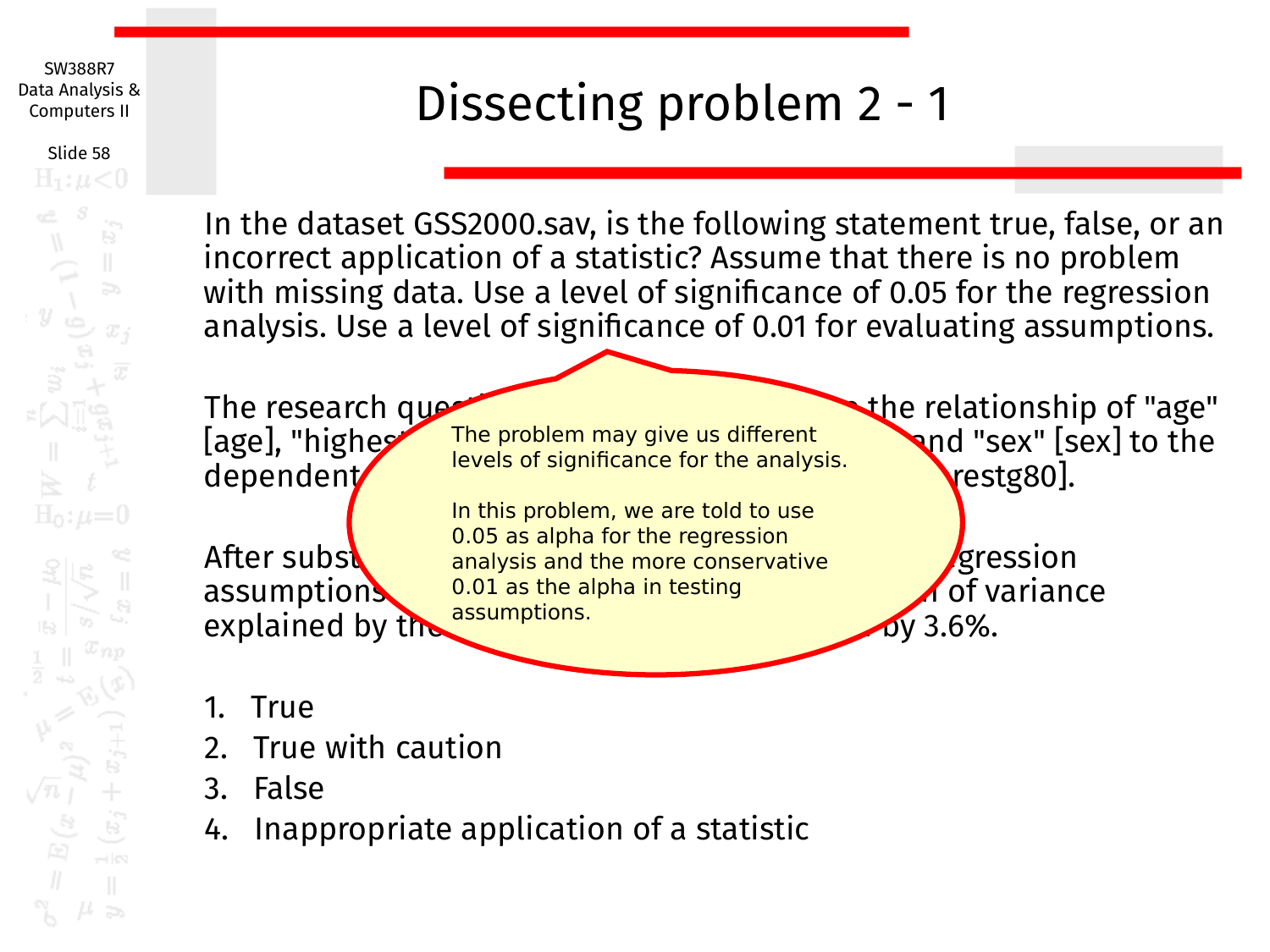

SW388R7
Data Analysis & Computers II

Slide 58
# Dissecting problem 2 - 1
In the dataset GSS2000.sav, is the following statement true, false, or an incorrect application of a statistic? Assume that there is no problem with missing data. Use a level of significance of 0.05 for the regression analysis. Use a level of significance of 0.01 for evaluating assumptions.

The research question requires us to examine the relationship of "age" [age], "highest year of school completed" [educ], and "sex" [sex] to the dependent variable "occupational prestige score" [prestg80].

After substituting transformed variables to satisfy regression assumptions and removing outliers, the proportion of variance explained by the regression analysis increased by 3.6%.

1.   True
2.   True with caution
3.   False
4.   Inappropriate application of a statistic

The problem may give us different levels of significance for the analysis.

In this problem, we are told to use 0.05 as alpha for the regression analysis and the more conservative 0.01 as the alpha in testing assumptions.